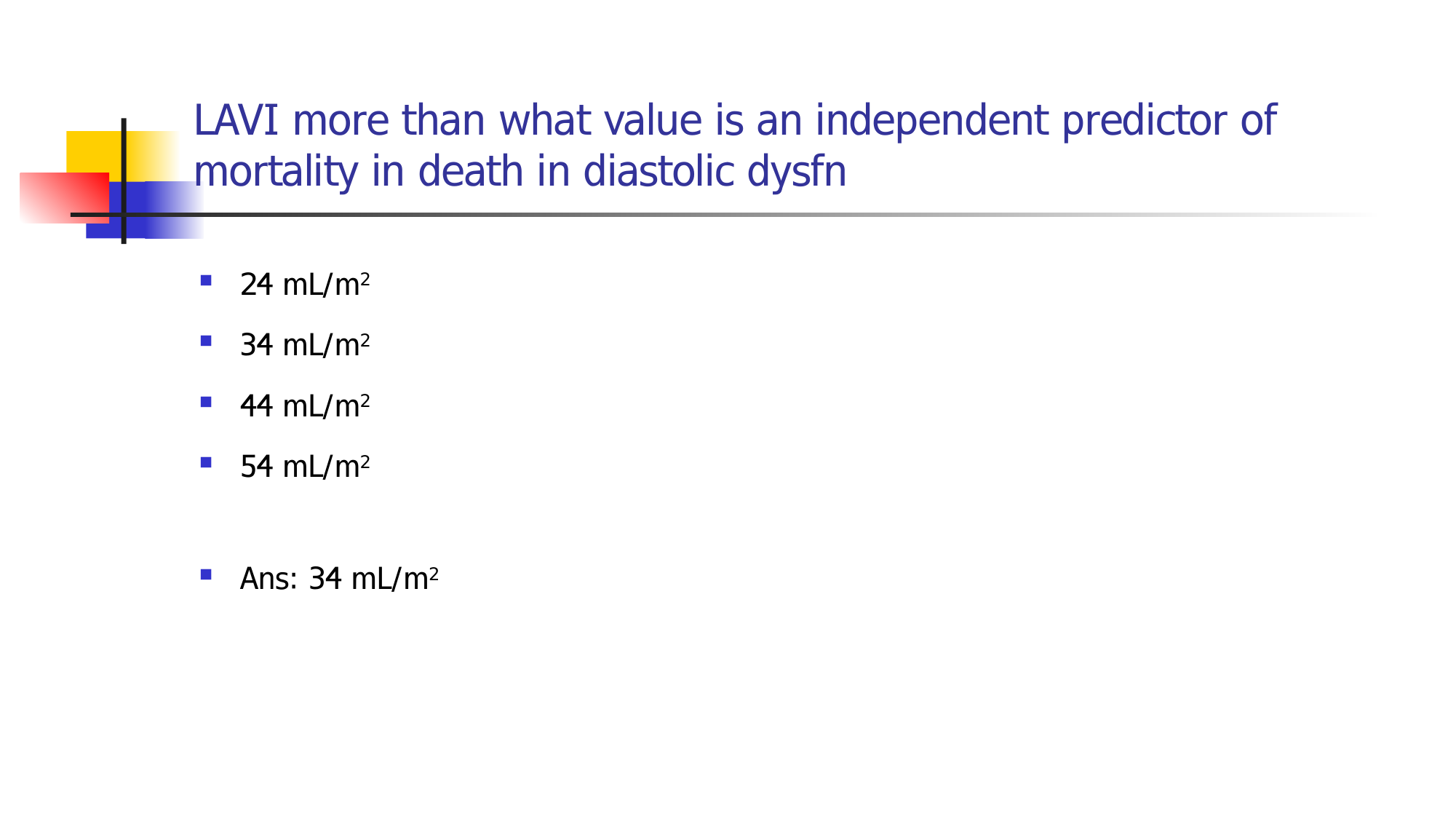

# LAVI more than what value is an independent predictor of mortality in death in diastolic dysfn
24 mL/m2
34 mL/m2
44 mL/m2
54 mL/m2

Ans: 34 mL/m2